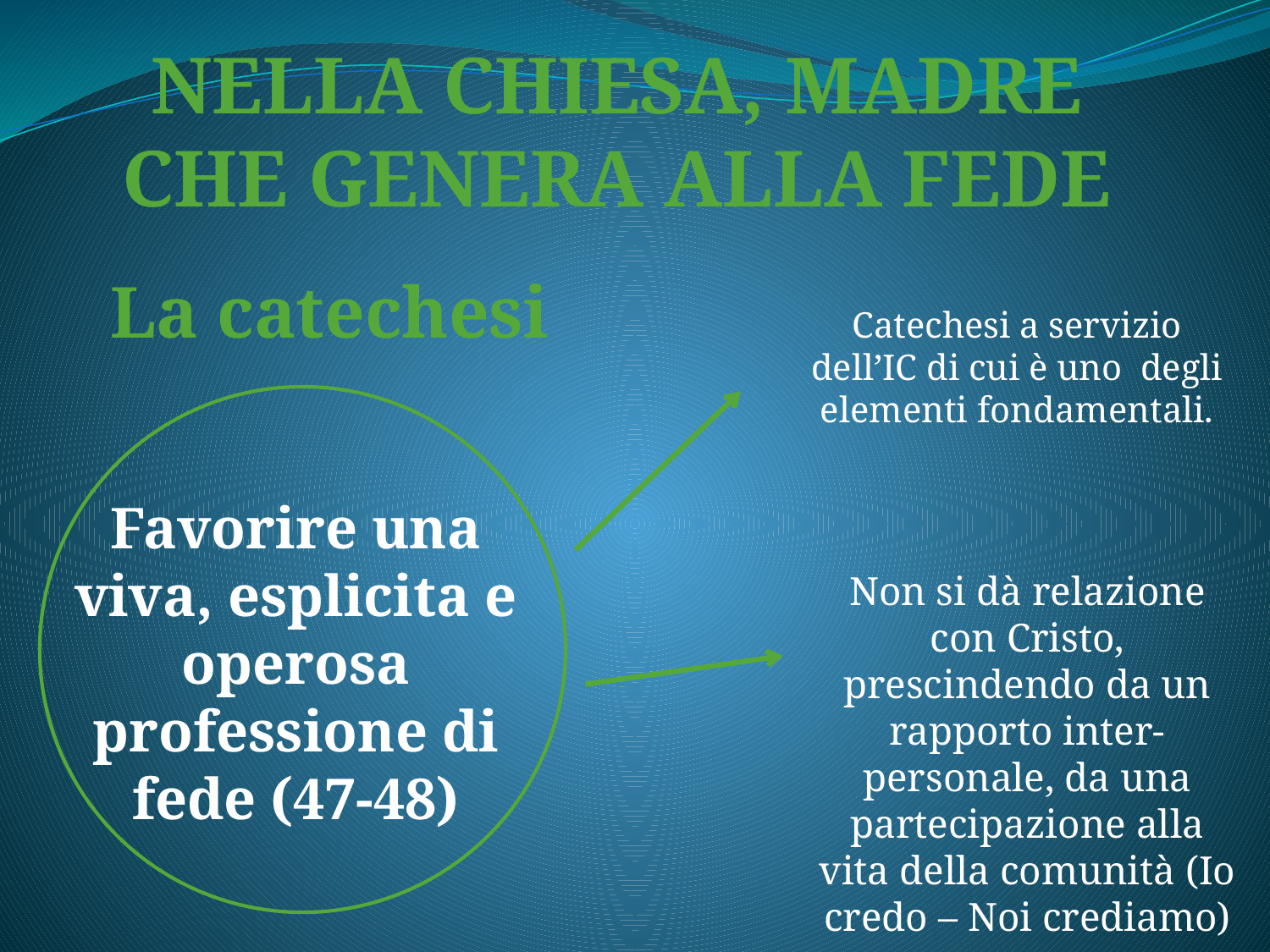

Nella chiesa, madre che genera alla fede
La catechesi
Catechesi a servizio dell’IC di cui è uno  degli elementi fondamentali.

Favorire una viva, esplicita e operosa professione di fede (47-48)
Non si dà relazione con Cristo, prescindendo da un rapporto inter-personale, da una partecipazione alla vita della comunità (Io credo – Noi crediamo)